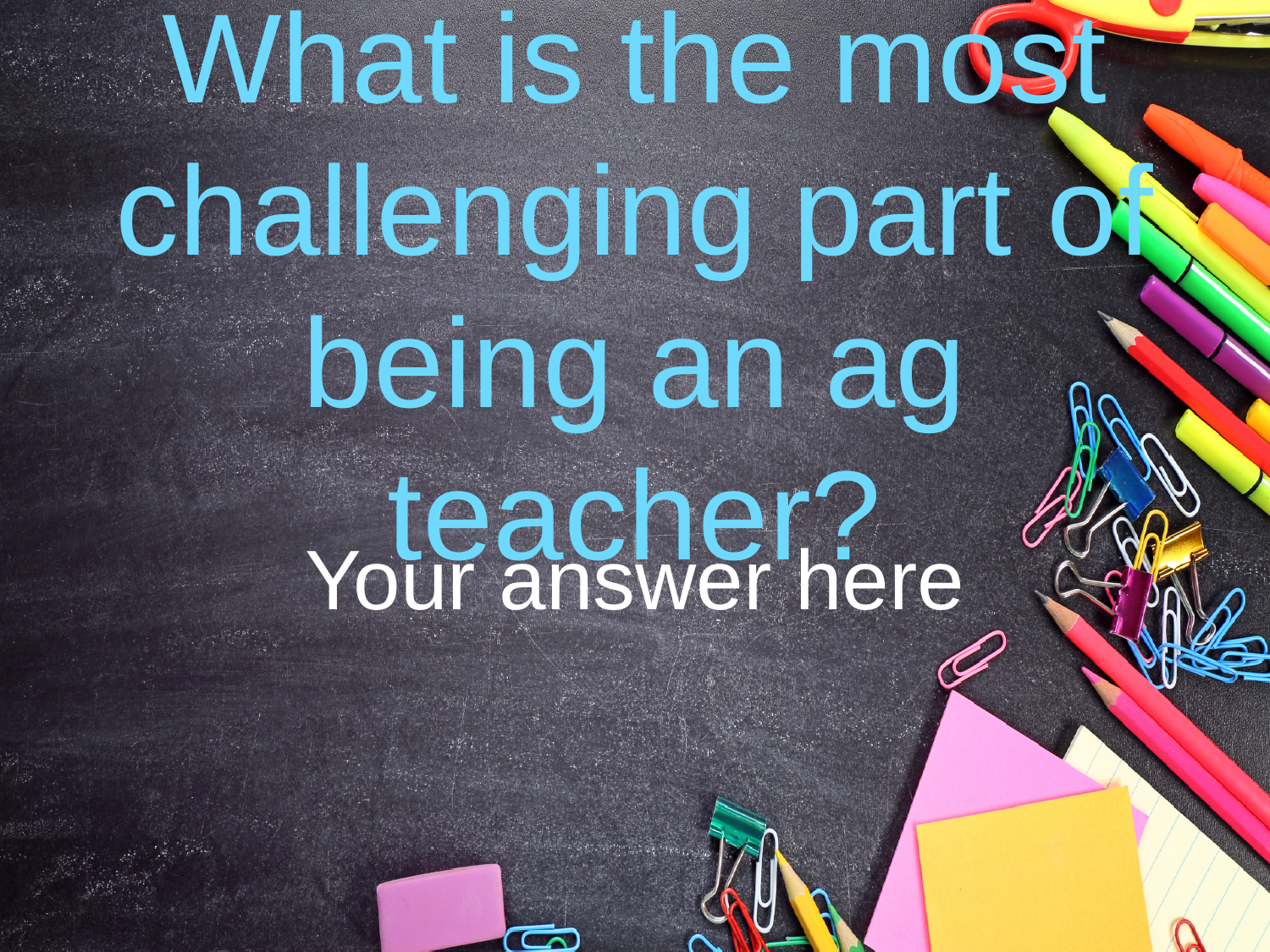

# What is the most challenging part of being an ag teacher?
Your answer here